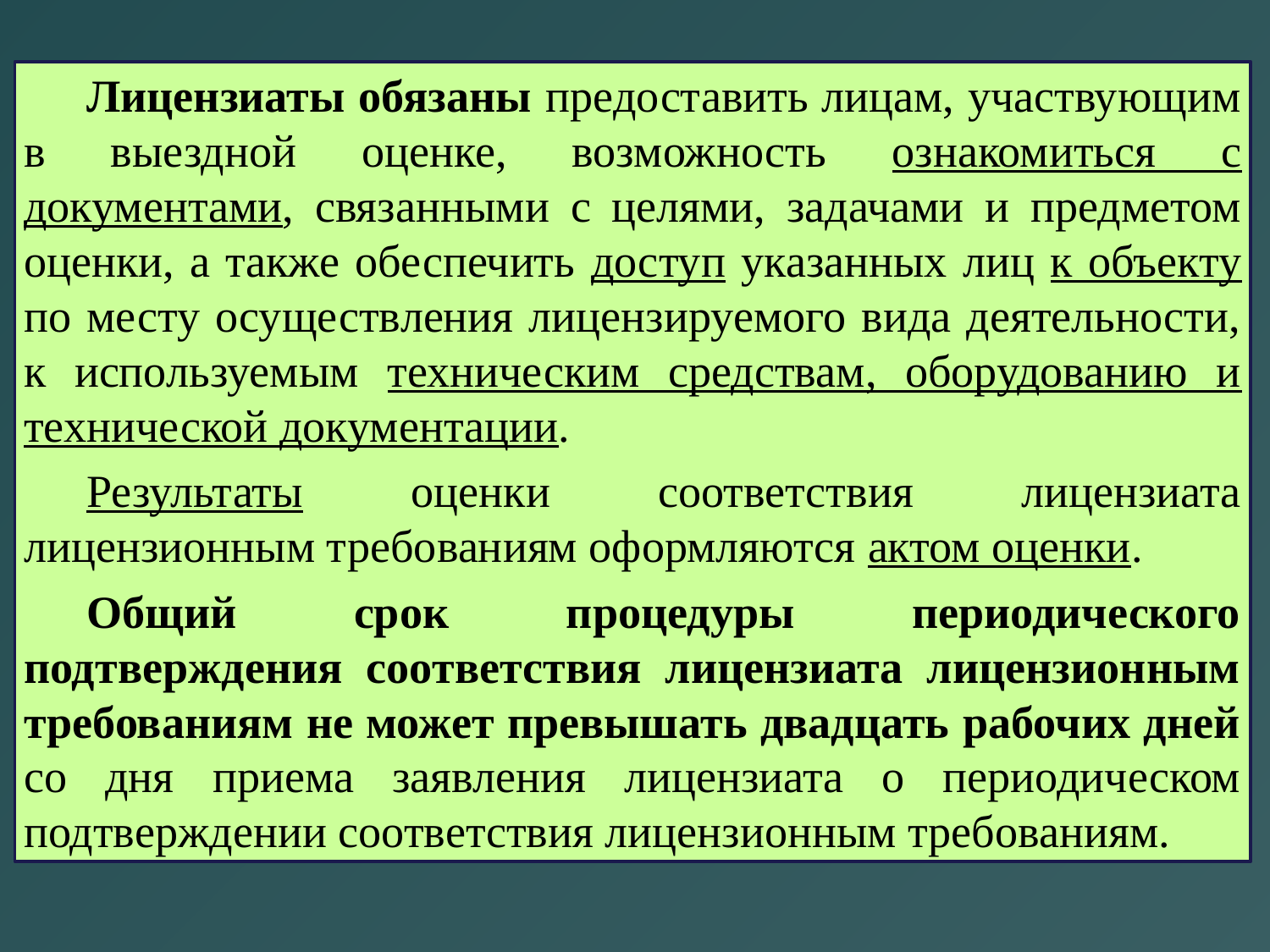

Лицензиаты обязаны предоставить лицам, участвующим в выездной оценке, возможность ознакомиться с документами, связанными с целями, задачами и предметом оценки, а также обеспечить доступ указанных лиц к объекту по месту осуществления лицензируемого вида деятельности, к используемым техническим средствам, оборудованию и технической документации.
Результаты оценки соответствия лицензиата лицензионным требованиям оформляются актом оценки.
Общий срок процедуры периодического подтверждения соответствия лицензиата лицензионным требованиям не может превышать двадцать рабочих дней со дня приема заявления лицензиата о периодическом подтверждении соответствия лицензионным требованиям.